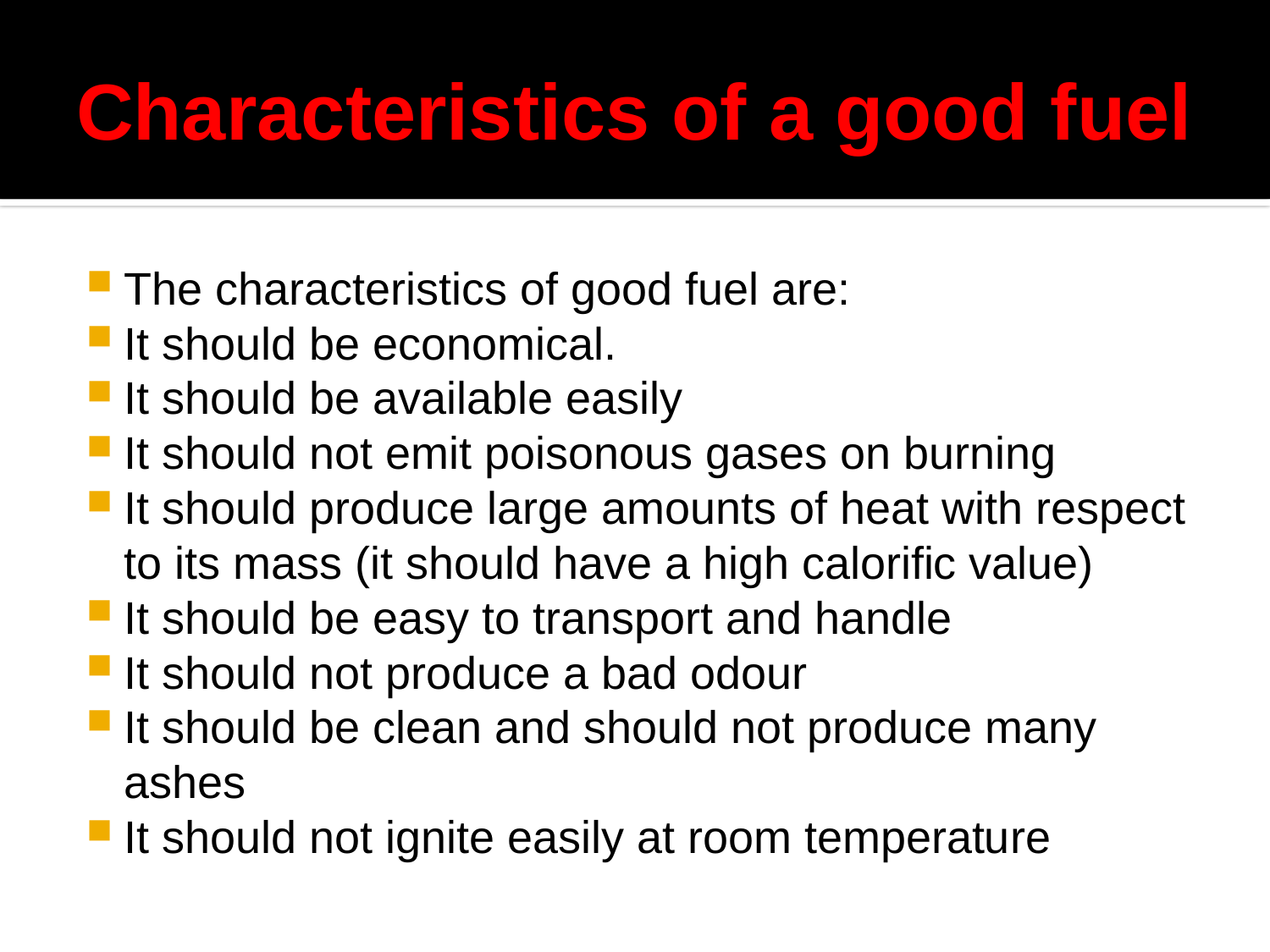

# Characteristics of a good fuel
The characteristics of good fuel are:
It should be economical.
It should be available easily
It should not emit poisonous gases on burning
It should produce large amounts of heat with respect to its mass (it should have a high calorific value)
It should be easy to transport and handle
It should not produce a bad odour
It should be clean and should not produce many ashes
It should not ignite easily at room temperature